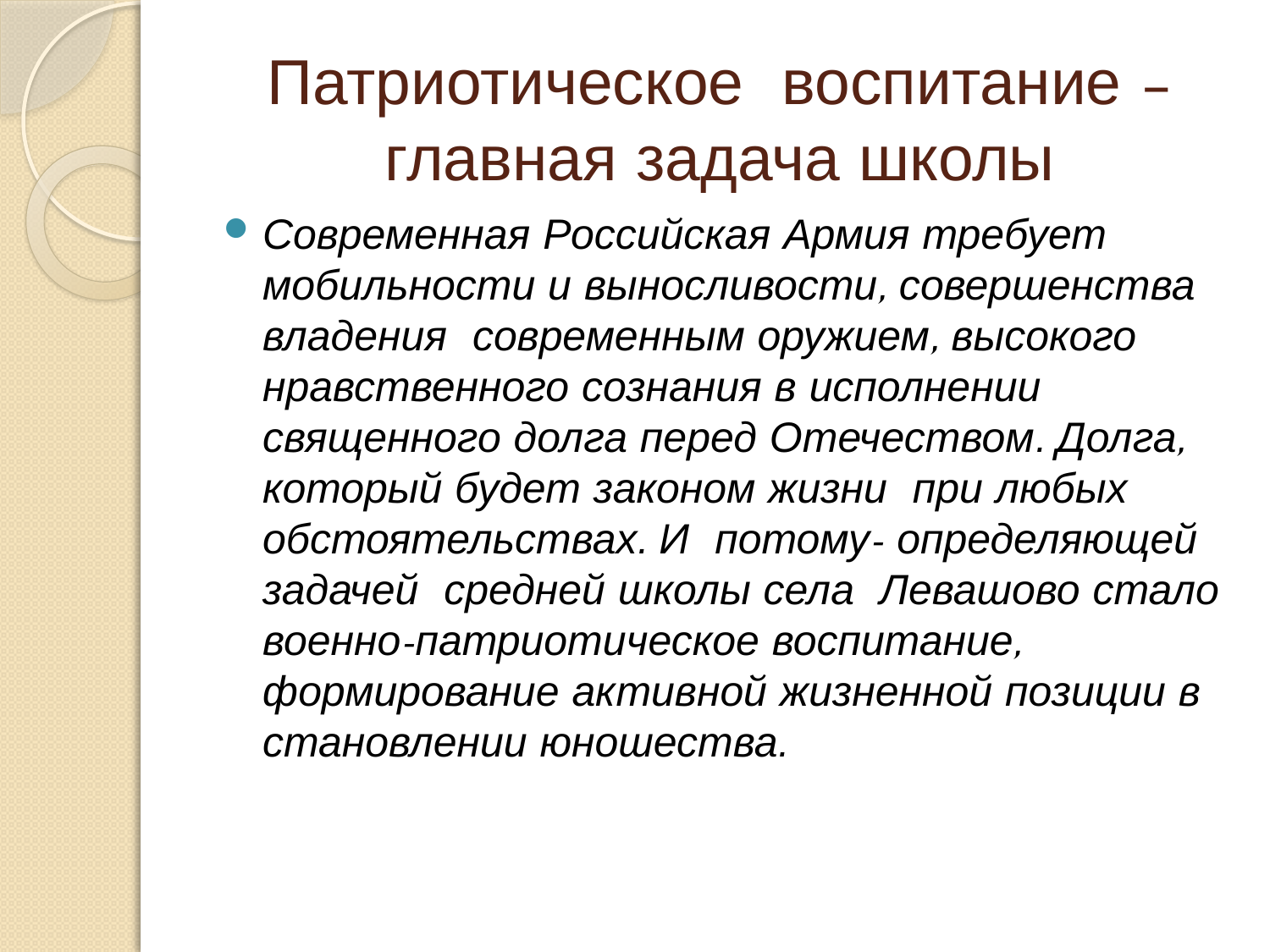

# Патриотическое  воспитание –главная задача школы
Современная Российская Армия требует мобильности и выносливости, совершенства владения  современным оружием, высокого нравственного сознания в исполнении священного долга перед Отечеством. Долга, который будет законом жизни  при любых обстоятельствах. И  потому- определяющей задачей  средней школы села  Левашово стало военно-патриотическое воспитание, формирование активной жизненной позиции в становлении юношества.